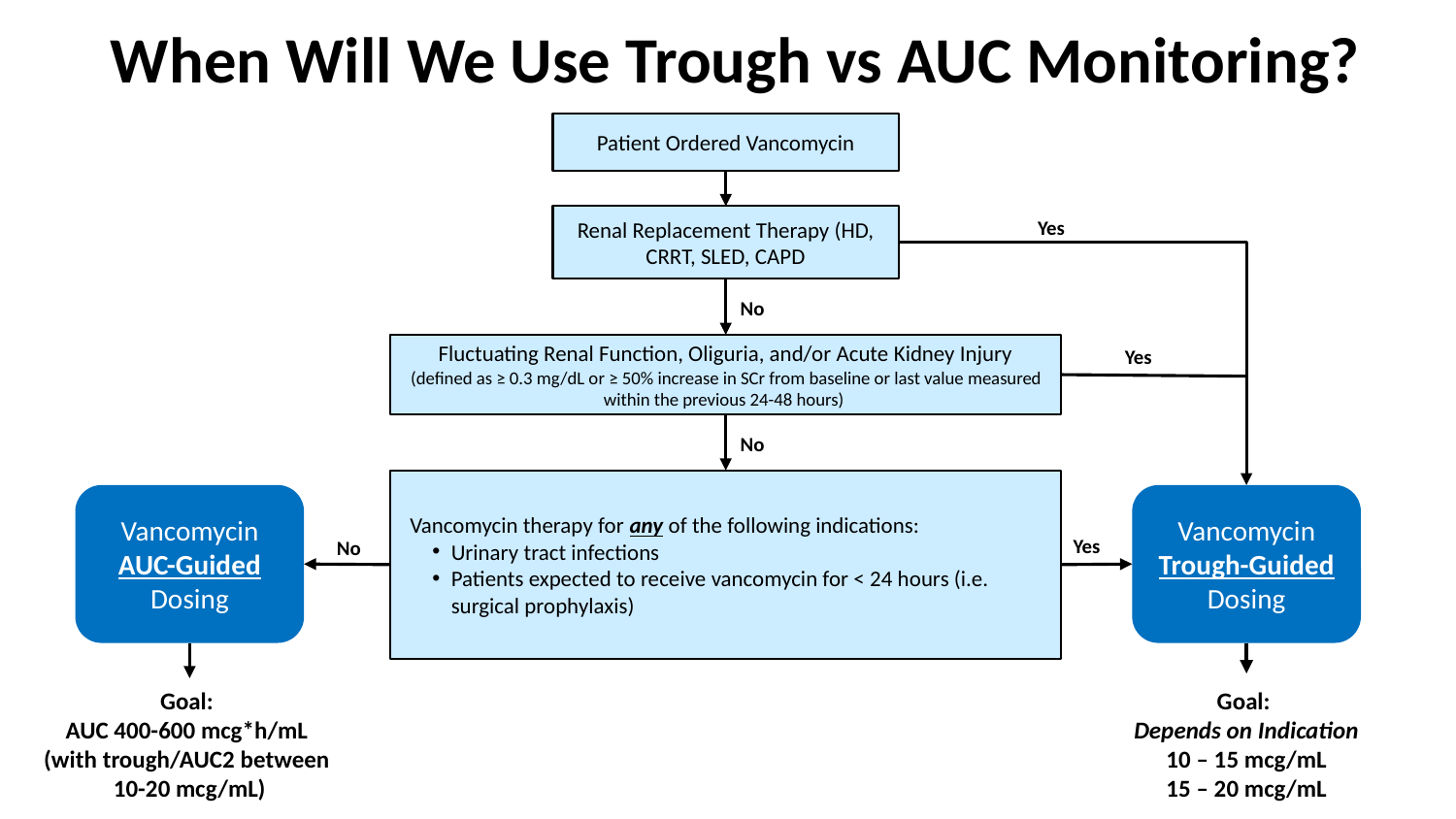

# When Will We Use Trough vs AUC Monitoring?
Patient Ordered Vancomycin
Renal Replacement Therapy (HD, CRRT, SLED, CAPD
Yes
No
Fluctuating Renal Function, Oliguria, and/or Acute Kidney Injury
(defined as ≥ 0.3 mg/dL or ≥ 50% increase in SCr from baseline or last value measured within the previous 24-48 hours)
Yes
No
 Vancomycin therapy for any of the following indications:
Urinary tract infections
Patients expected to receive vancomycin for < 24 hours (i.e. surgical prophylaxis)
Vancomycin
AUC-Guided Dosing
Vancomycin
Trough-Guided Dosing
Yes
No
Goal:
Depends on Indication
10 – 15 mcg/mL
15 – 20 mcg/mL
Goal:
AUC 400-600 mcg*h/mL
(with trough/AUC2 between
10-20 mcg/mL)